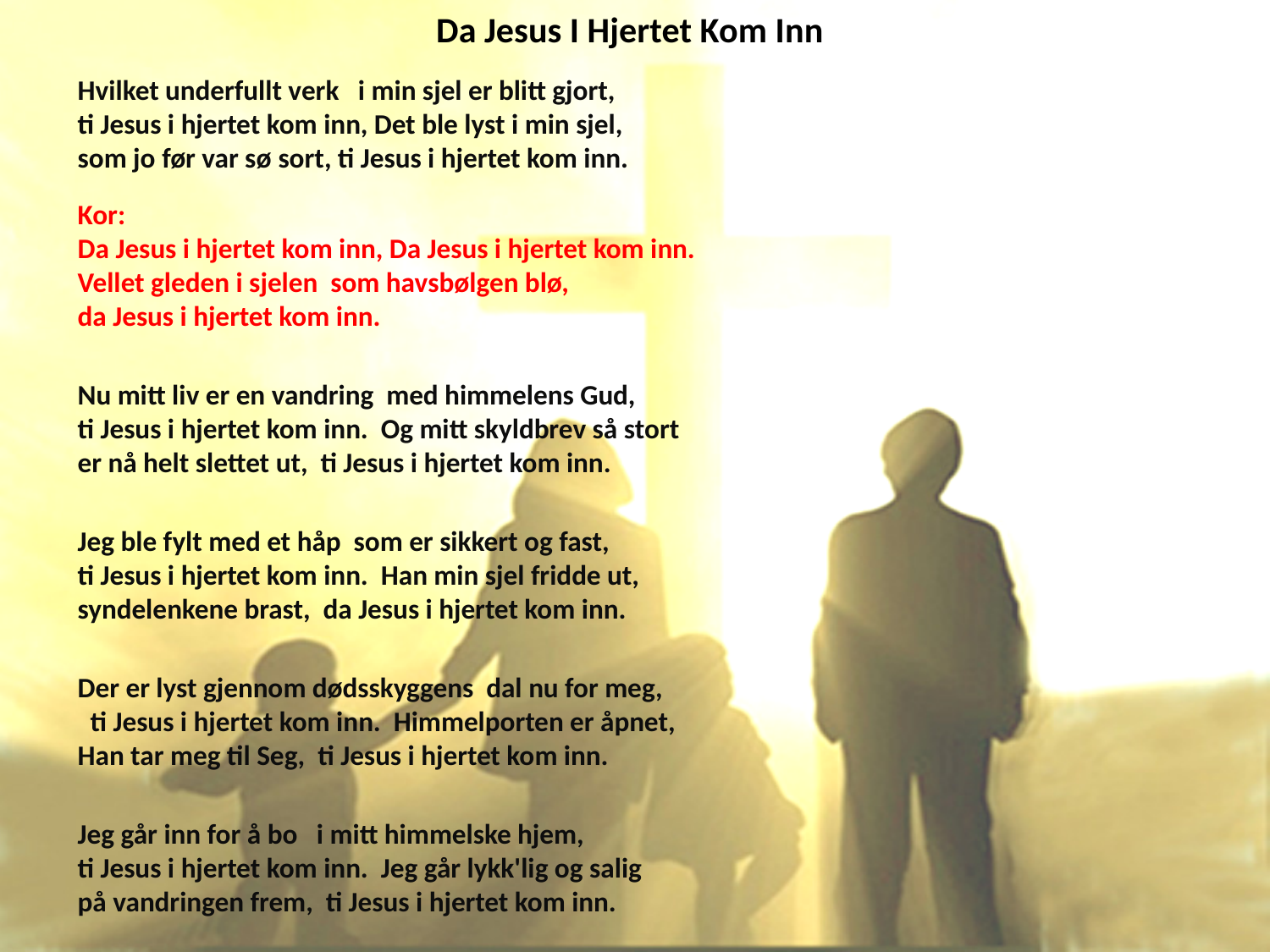

# Da Jesus I Hjertet Kom Inn
Hvilket underfullt verk   i min sjel er blitt gjort,             ti Jesus i hjertet kom inn, Det ble lyst i min sjel,            som jo før var sø sort, ti Jesus i hjertet kom inn.

Kor:                                                                                             Da Jesus i hjertet kom inn, Da Jesus i hjertet kom inn. Vellet gleden i sjelen  som havsbølgen blø,                       da Jesus i hjertet kom inn.

Nu mitt liv er en vandring  med himmelens Gud,            ti Jesus i hjertet kom inn.  Og mitt skyldbrev så stort    er nå helt slettet ut,  ti Jesus i hjertet kom inn.

Jeg ble fylt med et håp  som er sikkert og fast,               ti Jesus i hjertet kom inn.  Han min sjel fridde ut, syndelenkene brast,  da Jesus i hjertet kom inn.

Der er lyst gjennom dødsskyggens  dal nu for meg,          ti Jesus i hjertet kom inn.  Himmelporten er åpnet, Han tar meg til Seg,  ti Jesus i hjertet kom inn.

Jeg går inn for å bo   i mitt himmelske hjem,                  ti Jesus i hjertet kom inn.  Jeg går lykk'lig og salig       på vandringen frem,  ti Jesus i hjertet kom inn.